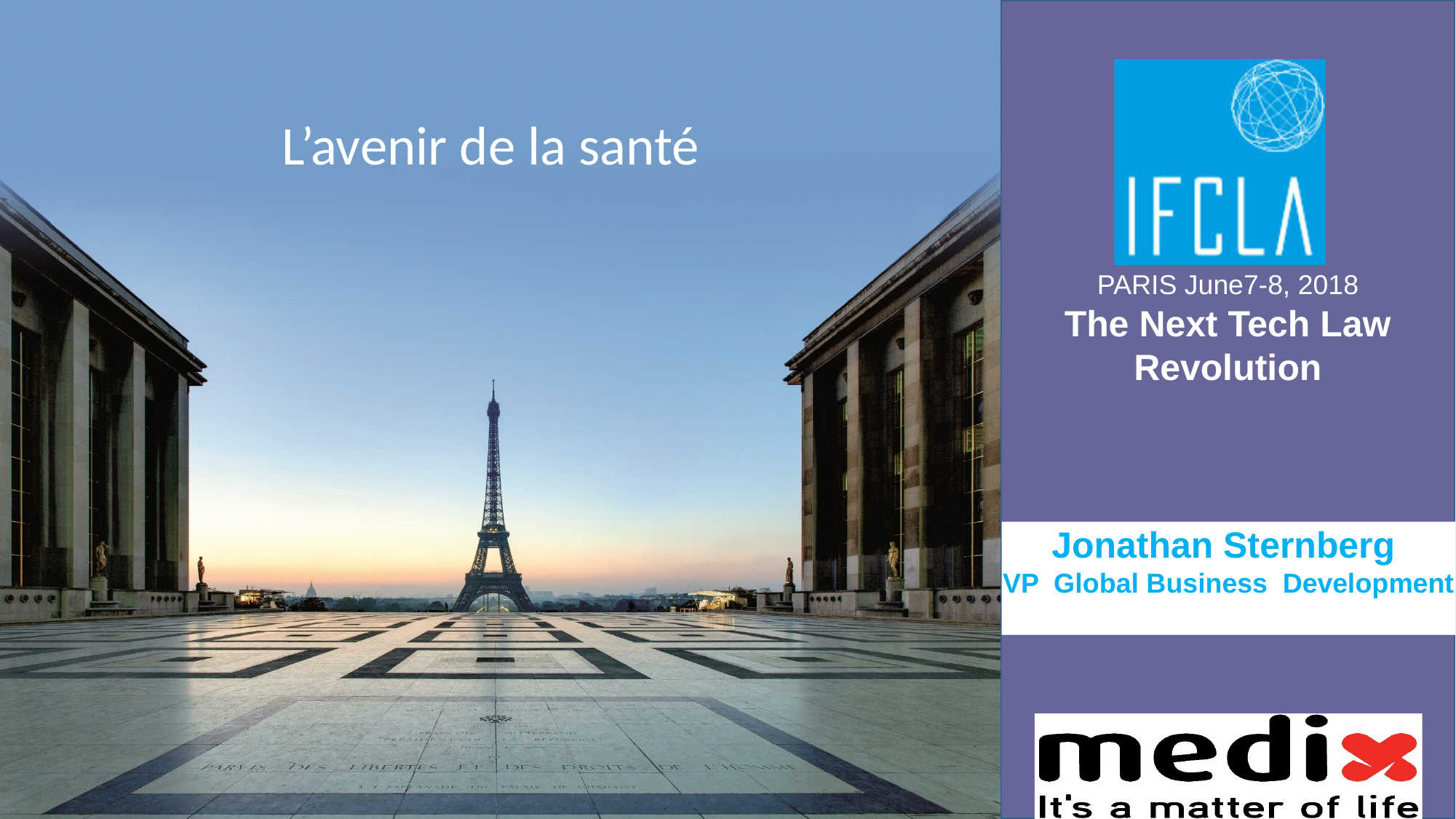

L’avenir de la santé
Jonathan Sternberg
VP  Global Business  Development